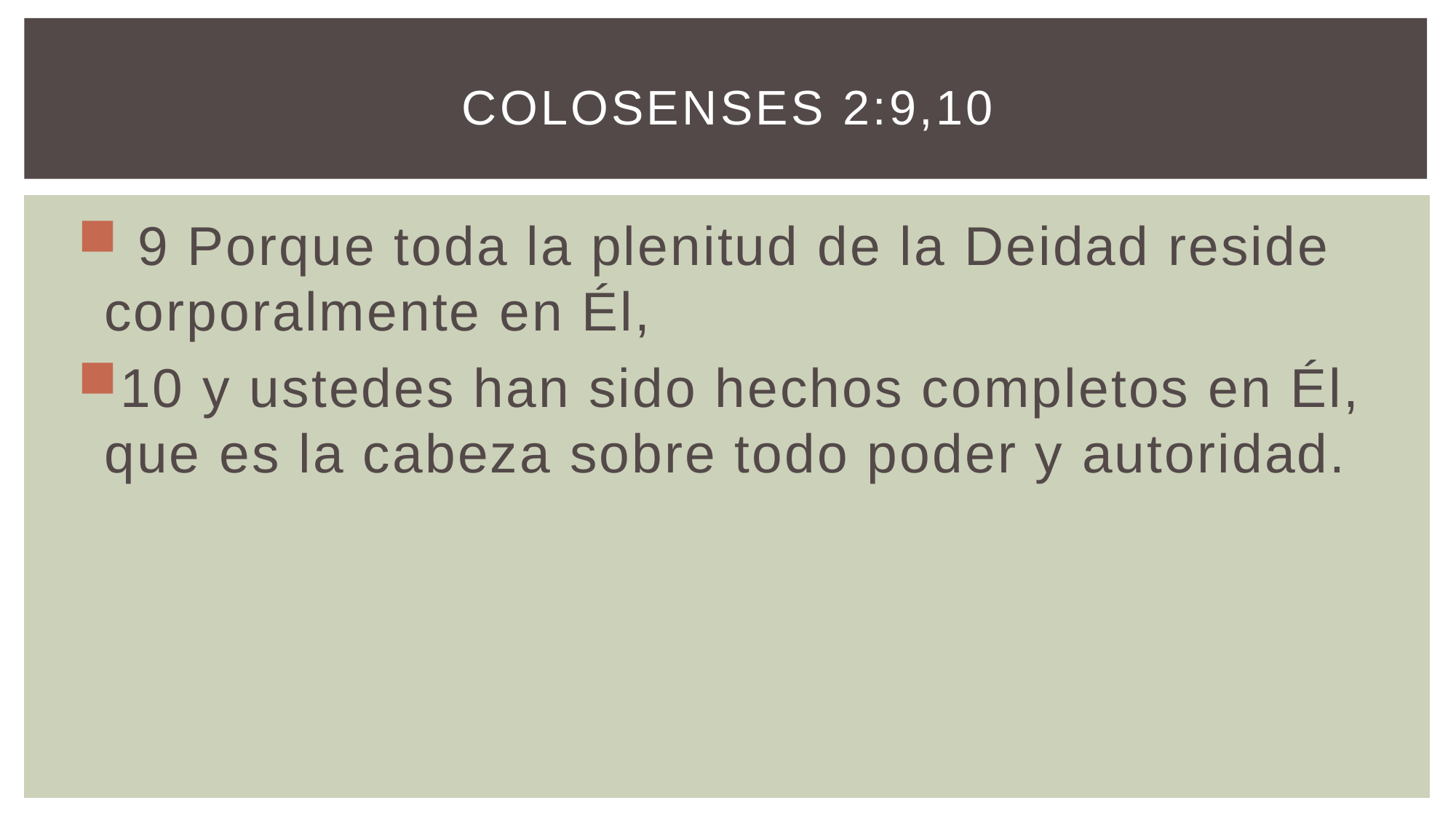

# Colosenses 2:9,10
 9 Porque toda la plenitud de la Deidad reside corporalmente en Él,
10 y ustedes han sido hechos completos en Él, que es la cabeza sobre todo poder y autoridad.